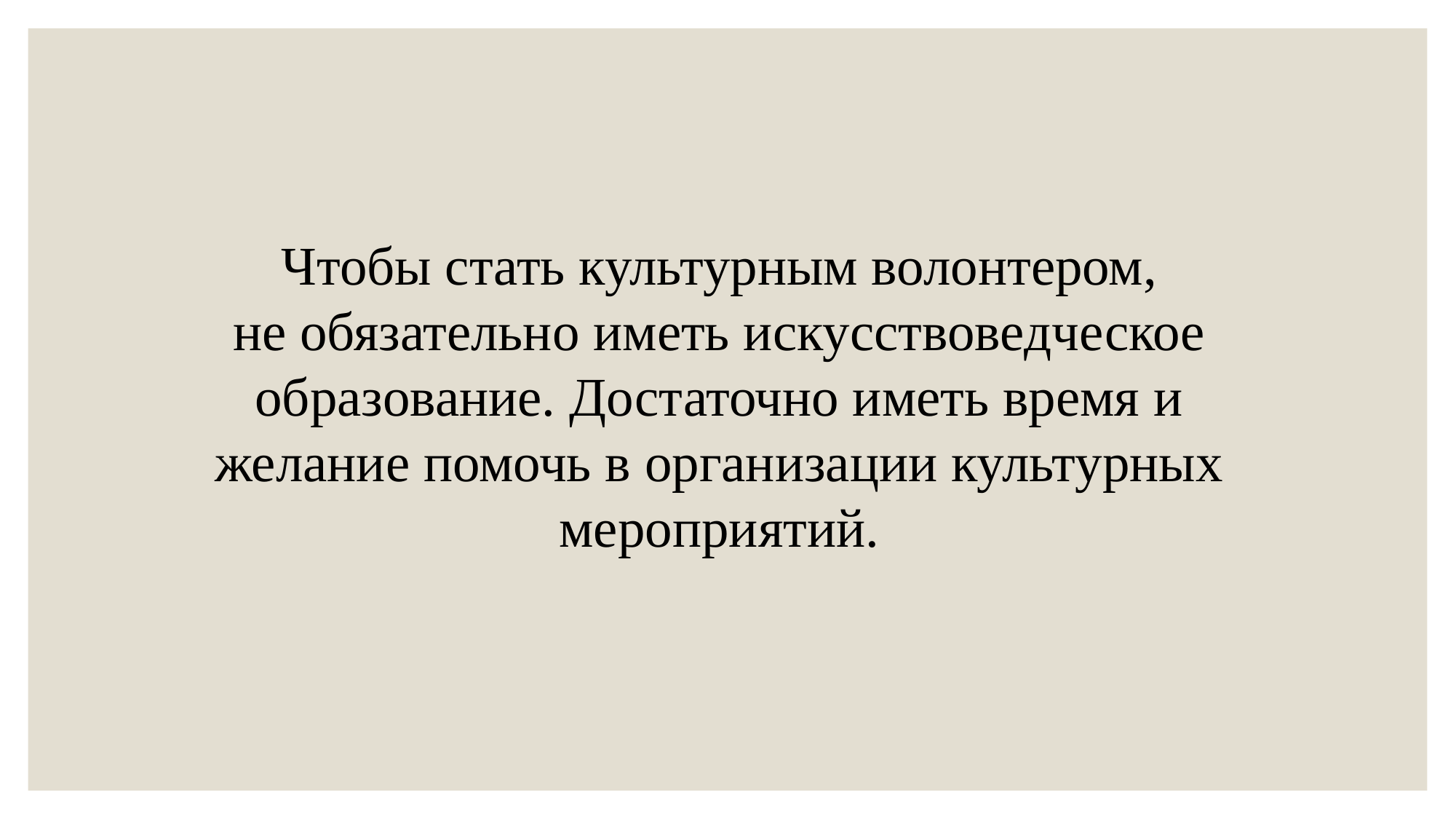

Чтобы стать культурным волонтером, не обязательно иметь искусствоведческое образование. Достаточно иметь время и желание помочь в организации культурных мероприятий.